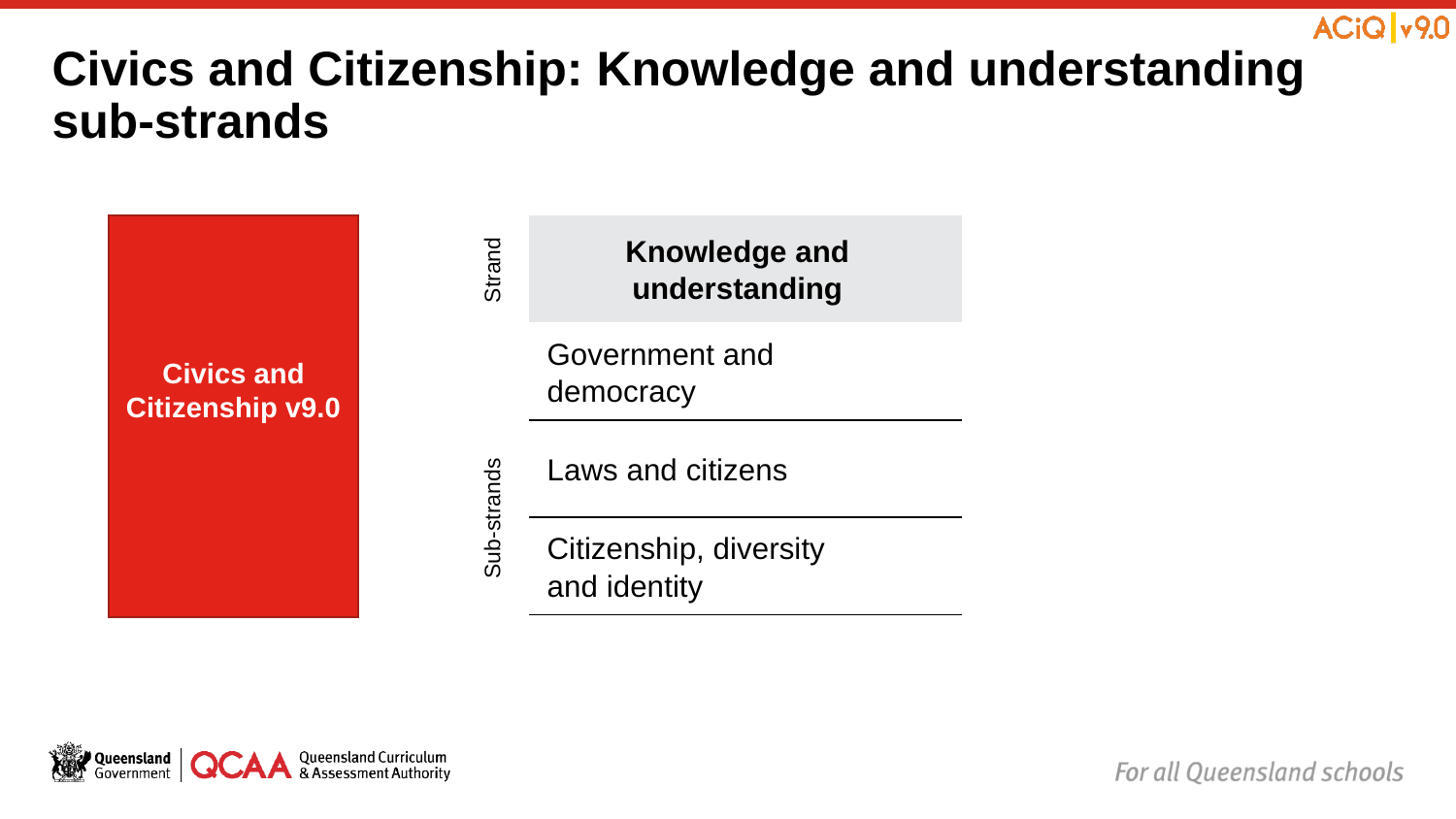

# Civics and Citizenship: Knowledge and understanding sub-strands

Civics and Citizenship v9.0
| Strand | Knowledge and understanding |  |
| --- | --- | --- |
| Sub-strands | Government and democracy |  |
|  | Laws and citizens |  |
|  | Citizenship, diversity and identity |  |
|  |  |  |